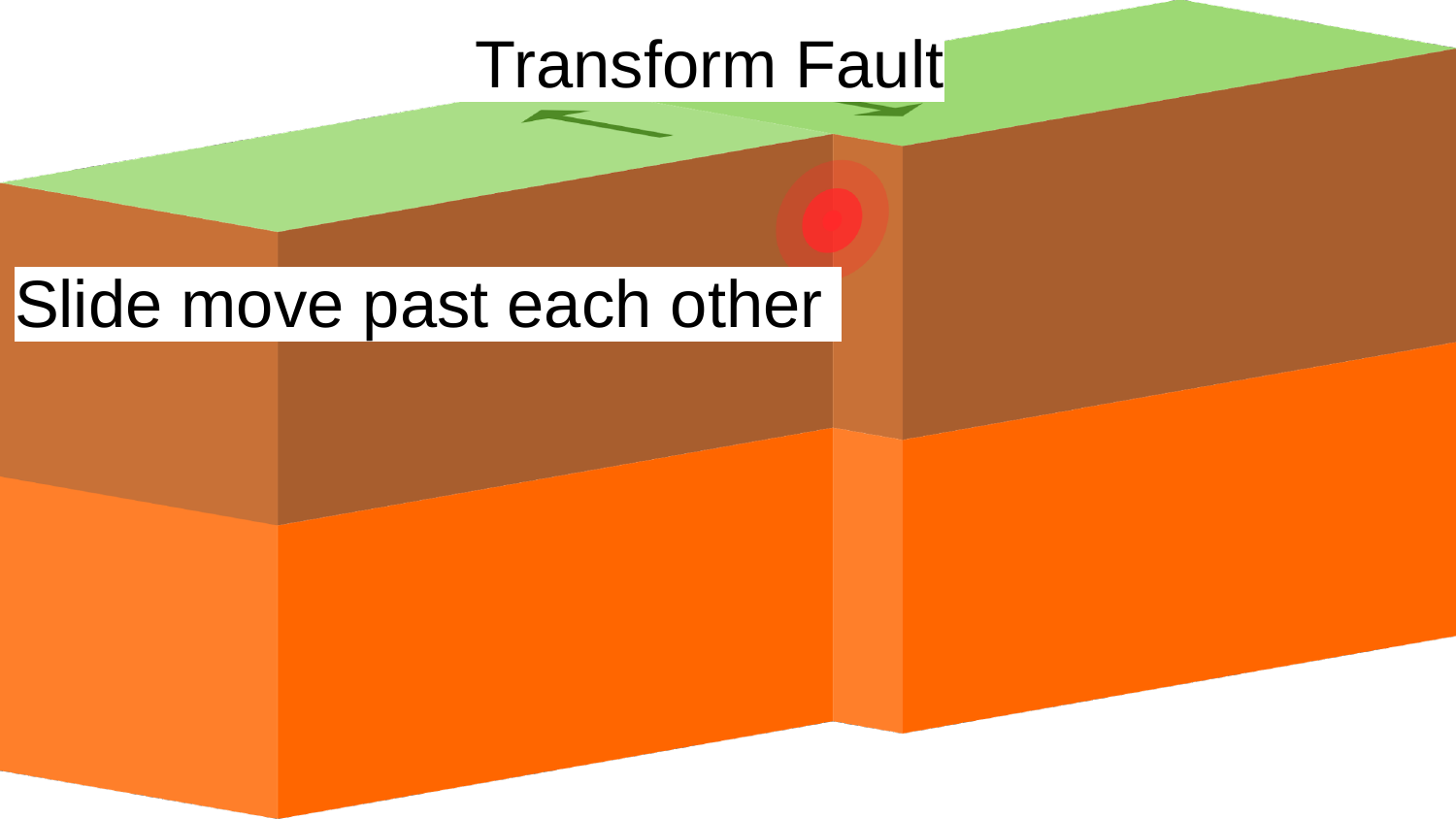

Transform Fault

Slide move past each other